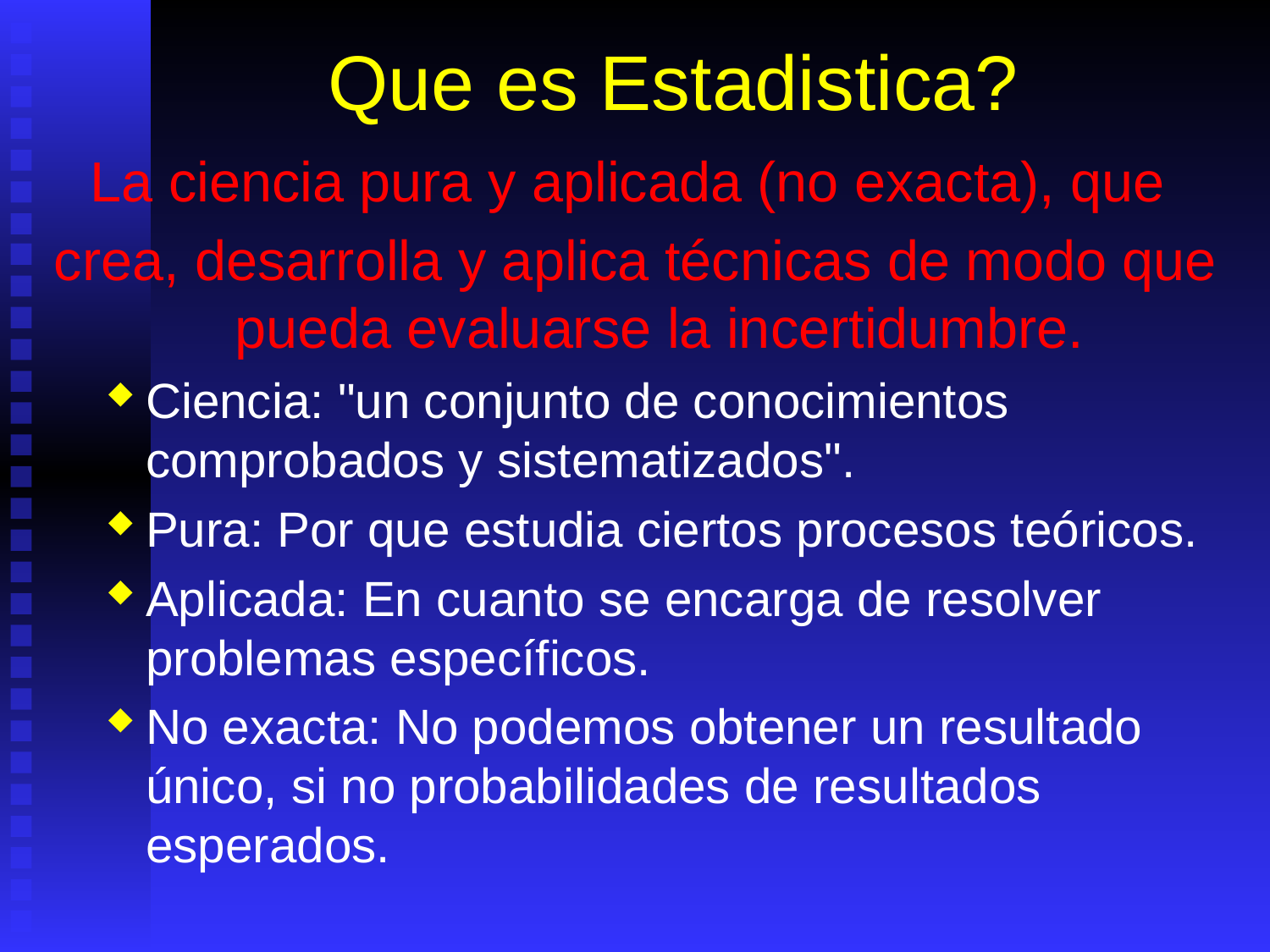

# Que es Estadistica?
La ciencia pura y aplicada (no exacta), que
crea, desarrolla y aplica técnicas de modo que pueda evaluarse la incertidumbre.
Ciencia: "un conjunto de conocimientos comprobados y sistematizados".
Pura: Por que estudia ciertos procesos teóricos.
Aplicada: En cuanto se encarga de resolver problemas específicos.
No exacta: No podemos obtener un resultado único, si no probabilidades de resultados esperados.